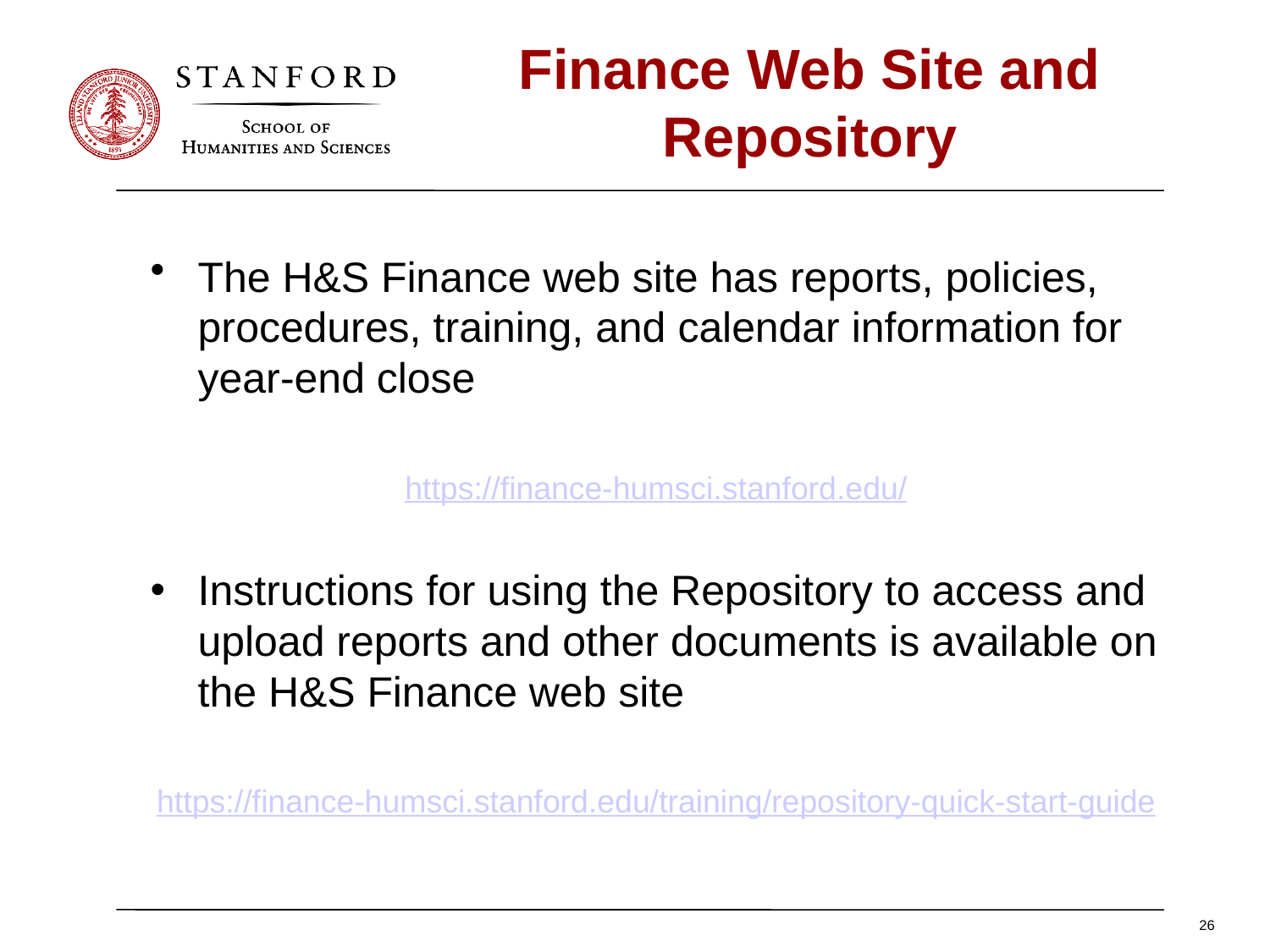

# Finance Web Site and Repository
The H&S Finance web site has reports, policies, procedures, training, and calendar information for year-end close

https://finance-humsci.stanford.edu/

Instructions for using the Repository to access and upload reports and other documents is available on the H&S Finance web site

https://finance-humsci.stanford.edu/training/repository-quick-start-guide
26